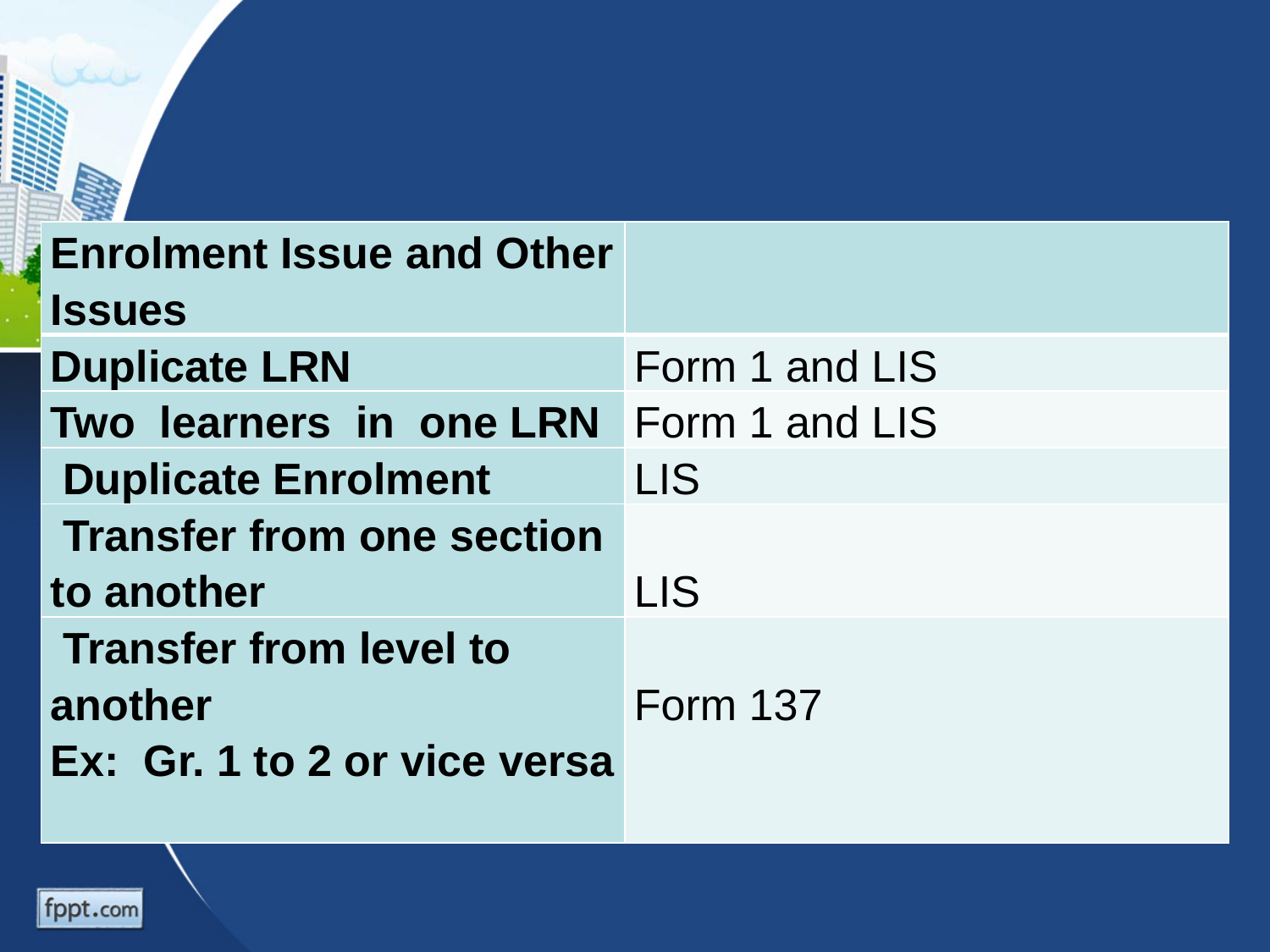

#
| Enrolment Issue and Other Issues |  |
| --- | --- |
| Duplicate LRN | Form 1 and LIS |
| Two learners in one LRN | Form 1 and LIS |
| Duplicate Enrolment | LIS |
| Transfer from one section to another | LIS |
| Transfer from level to another Ex: Gr. 1 to 2 or vice versa | Form 137 |